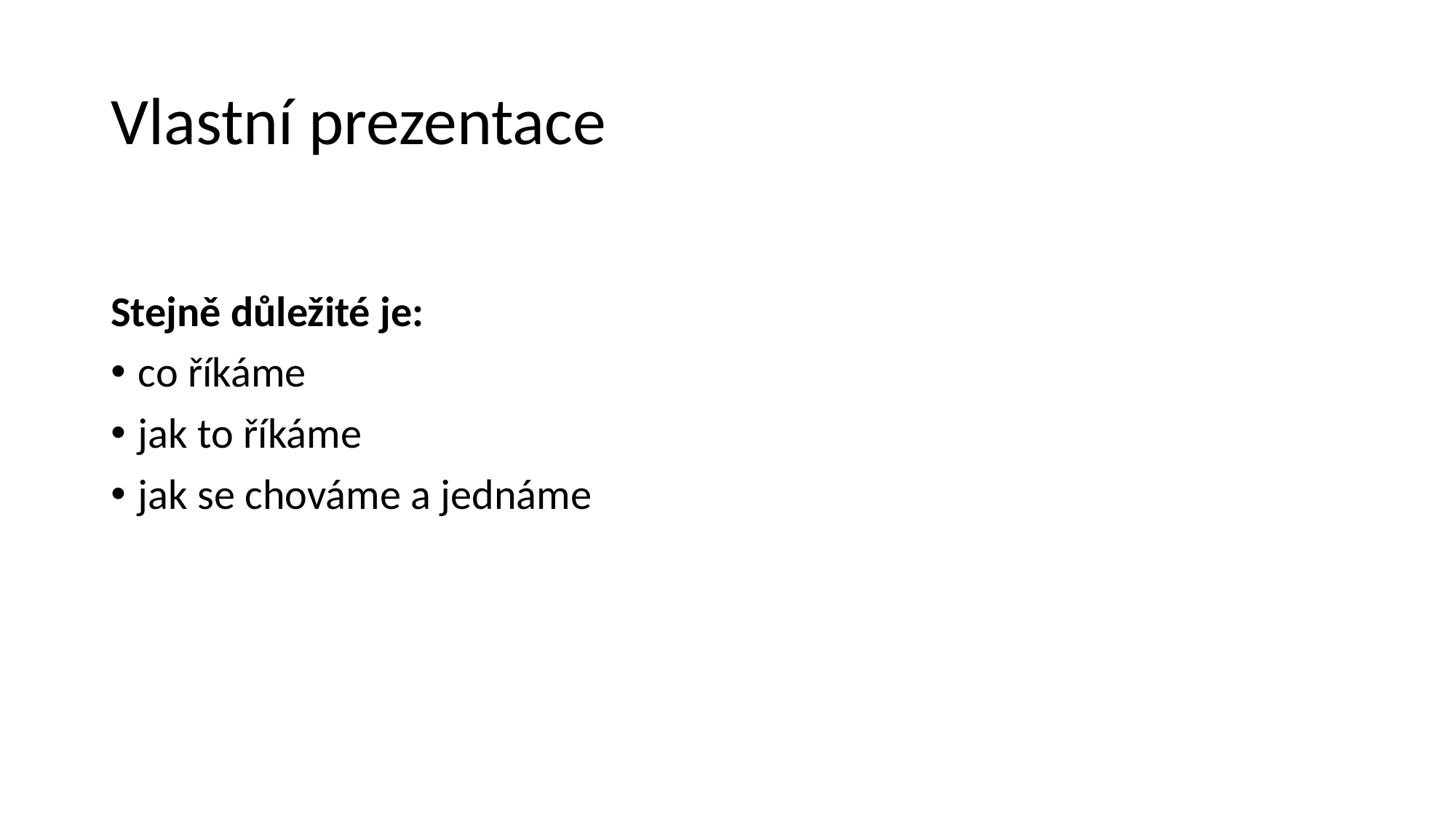

# Vlastní prezentace

Stejně důležité je:
co říkáme
jak to říkáme
jak se chováme a jednáme